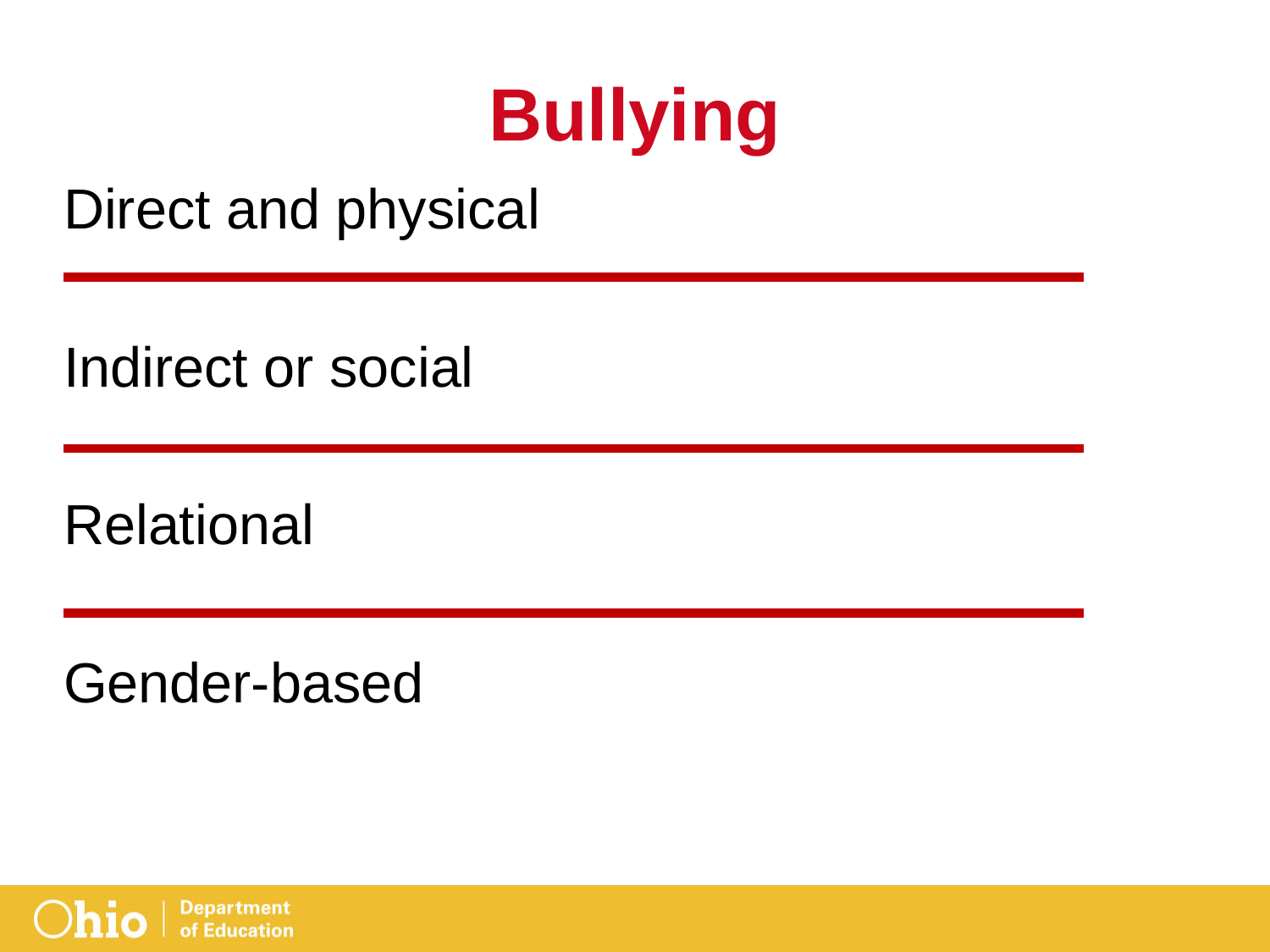

# Bullying
Direct and physical

Indirect or social

Relational

Gender-based